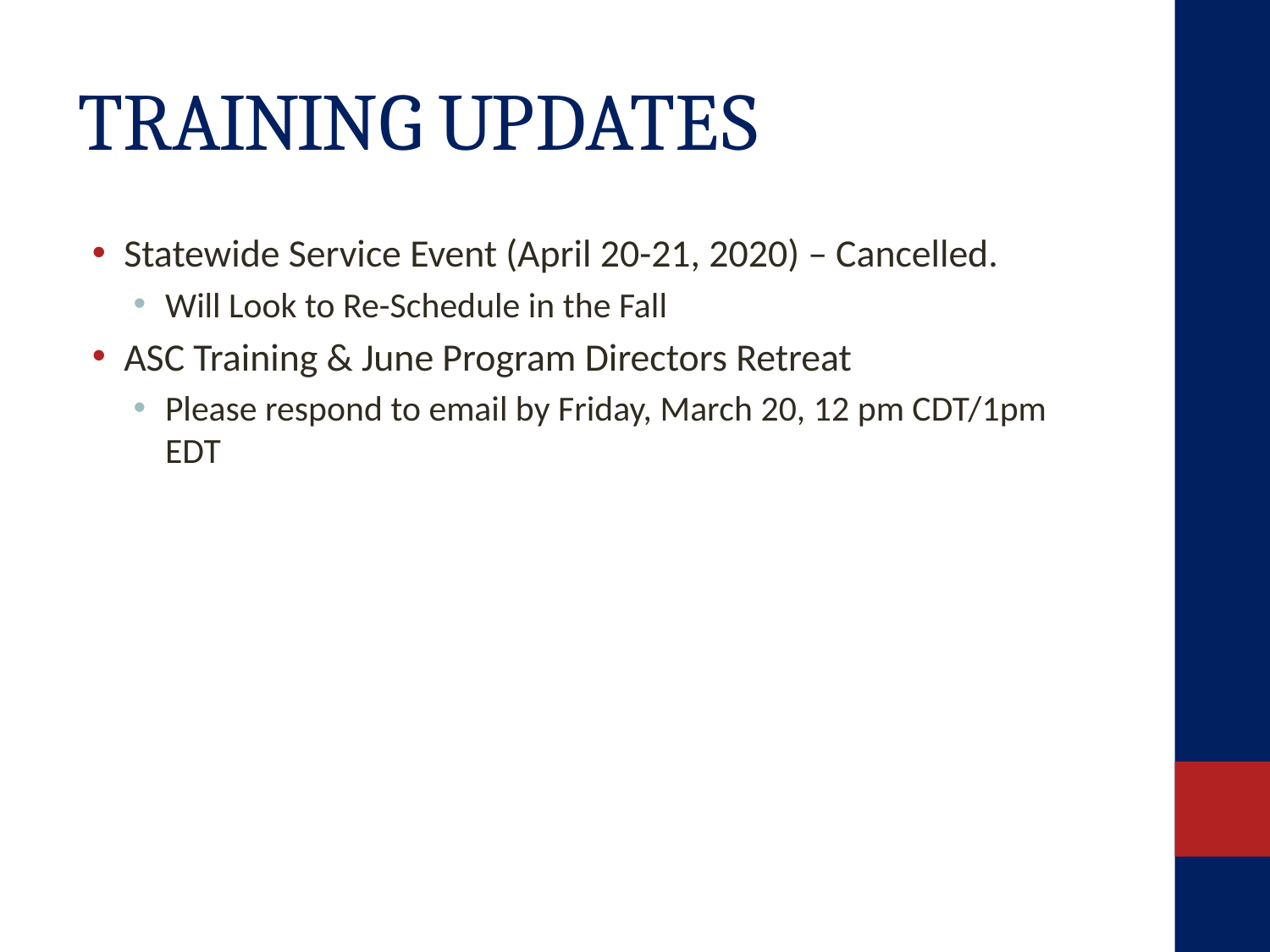

# TRAINING UPDATES
Statewide Service Event (April 20-21, 2020) – Cancelled.
Will Look to Re-Schedule in the Fall
ASC Training & June Program Directors Retreat
Please respond to email by Friday, March 20, 12 pm CDT/1pm EDT